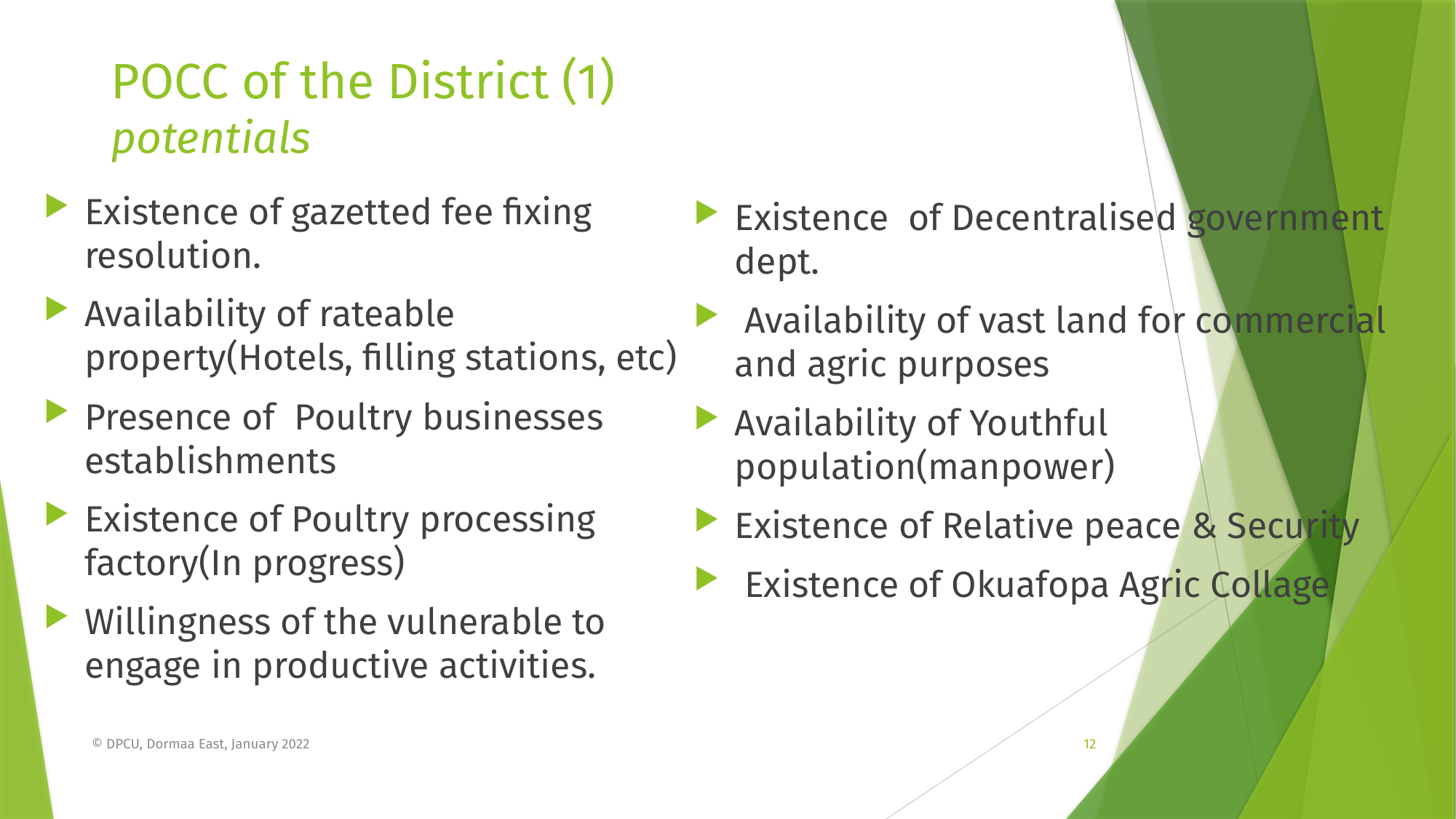

# POCC of the District (1) potentials
Existence of gazetted fee fixing resolution.
Availability of rateable property(Hotels, filling stations, etc)
Presence of  Poultry businesses establishments
Existence of Poultry processing factory(In progress)
Willingness of the vulnerable to engage in productive activities.

Existence  of Decentralised government dept.
 Availability of vast land for commercial and agric purposes
Availability of Youthful population(manpower)
Existence of Relative peace & Security
 Existence of Okuafopa Agric Collage
© DPCU, Dormaa East, January 2022
12